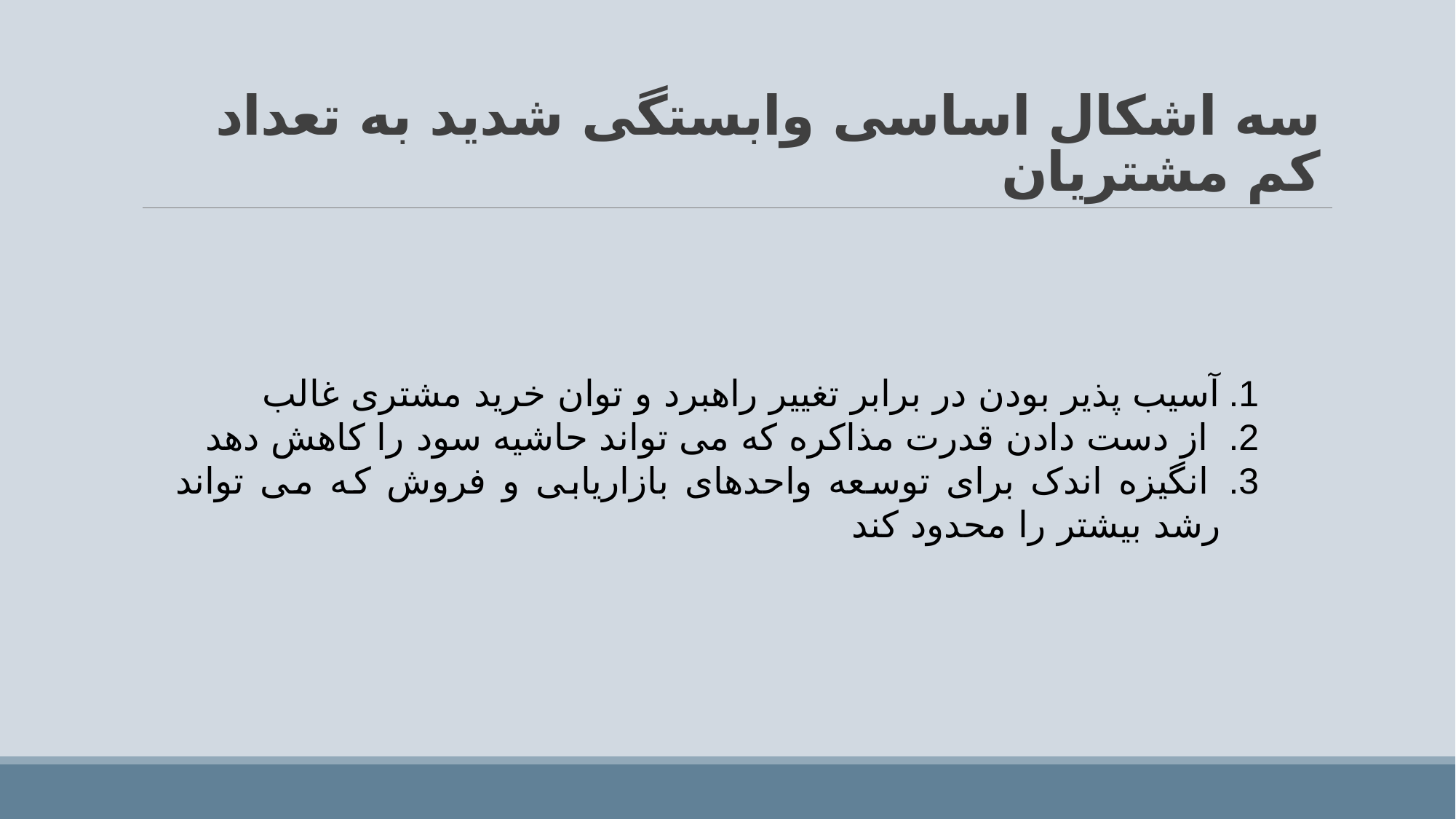

# سه اشکال اساسی وابستگی شدید به تعداد کم مشتریان
آسیب پذیر بودن در برابر تغییر راهبرد و توان خرید مشتری غالب
 از دست دادن قدرت مذاکره که می تواند حاشیه سود را کاهش دهد
 انگیزه اندک برای توسعه واحدهای بازاریابی و فروش که می تواند رشد بیشتر را محدود کند